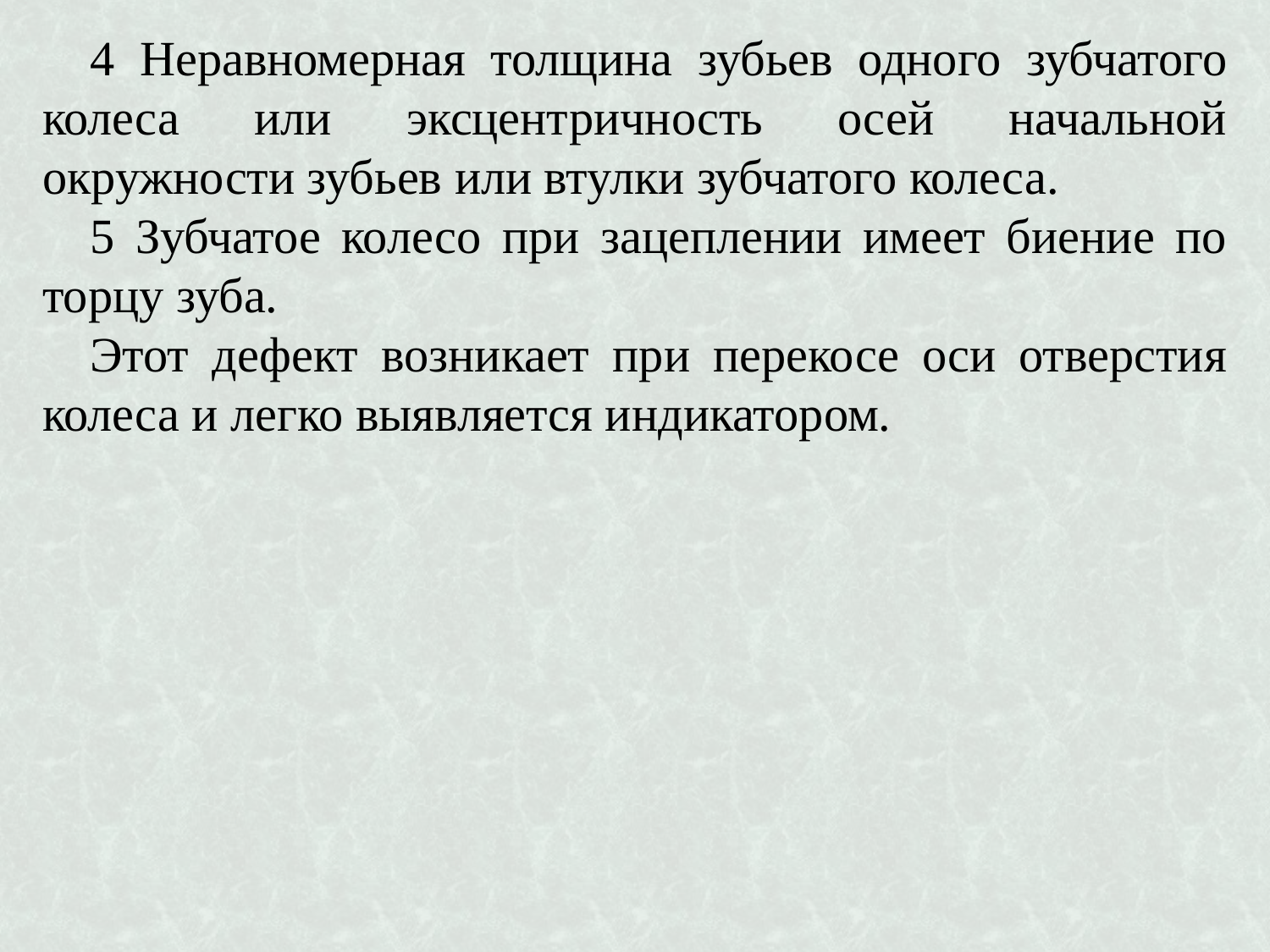

4 Неравномерная толщина зубьев одного зубчатого колеса или эксцентричность осей начальной окружности зубьев или втулки зубчатого колеса.
5 Зубчатое колесо при зацеплении имеет биение по торцу зуба.
Этот дефект возникает при перекосе оси отверстия колеса и легко выявляется индикатором.